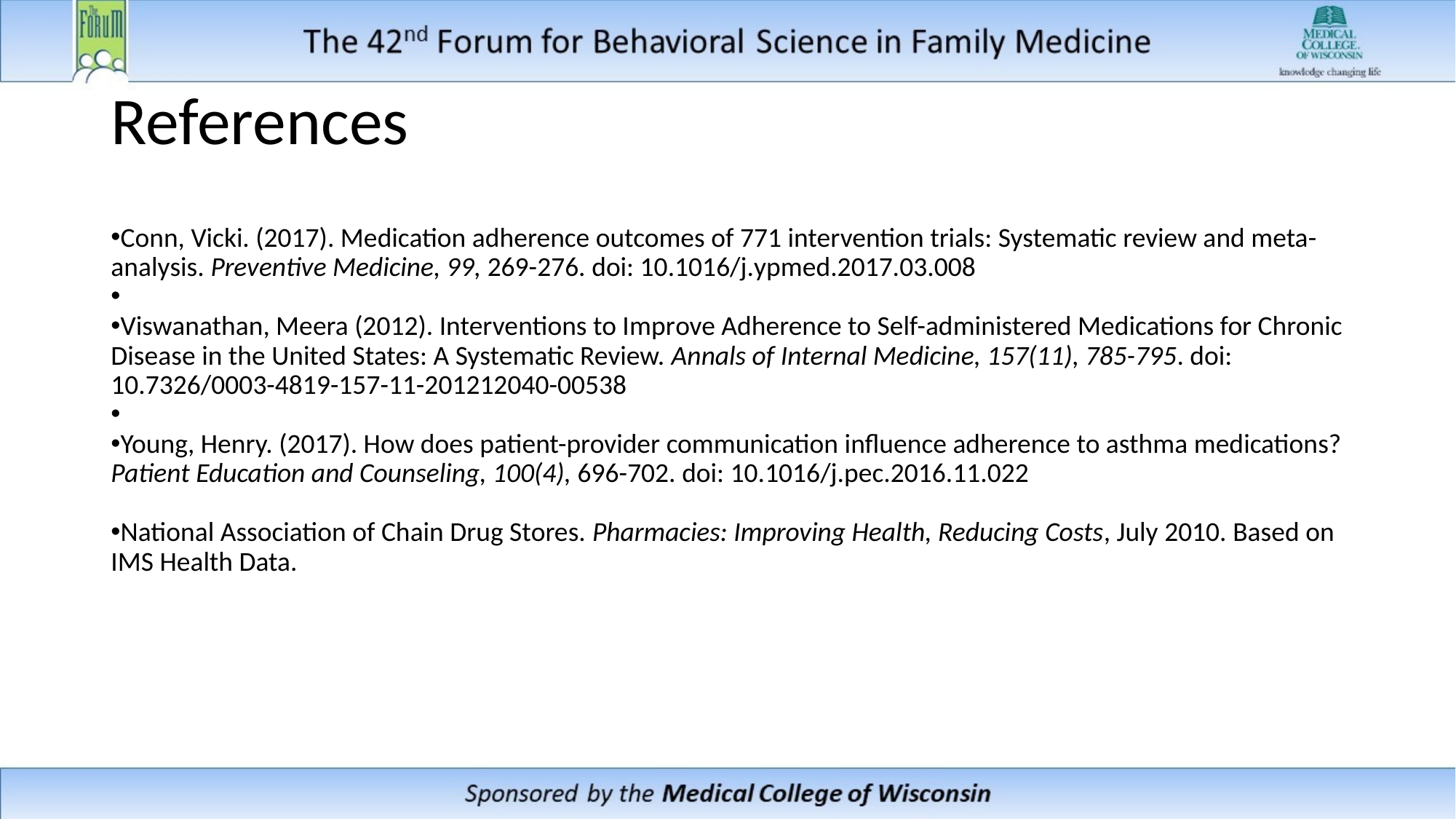

# References
Conn, Vicki. (2017). Medication adherence outcomes of 771 intervention trials: Systematic review and meta-analysis. Preventive Medicine, 99, 269-276. doi: 10.1016/j.ypmed.2017.03.008

Viswanathan, Meera (2012). Interventions to Improve Adherence to Self-administered Medications for Chronic Disease in the United States: A Systematic Review. Annals of Internal Medicine, 157(11), 785-795. doi: 10.7326/0003-4819-157-11-201212040-00538

Young, Henry. (2017). How does patient-provider communication influence adherence to asthma medications? Patient Education and Counseling, 100(4), 696-702. doi: 10.1016/j.pec.2016.11.022

National Association of Chain Drug Stores. Pharmacies: Improving Health, Reducing Costs, July 2010. Based on IMS Health Data.